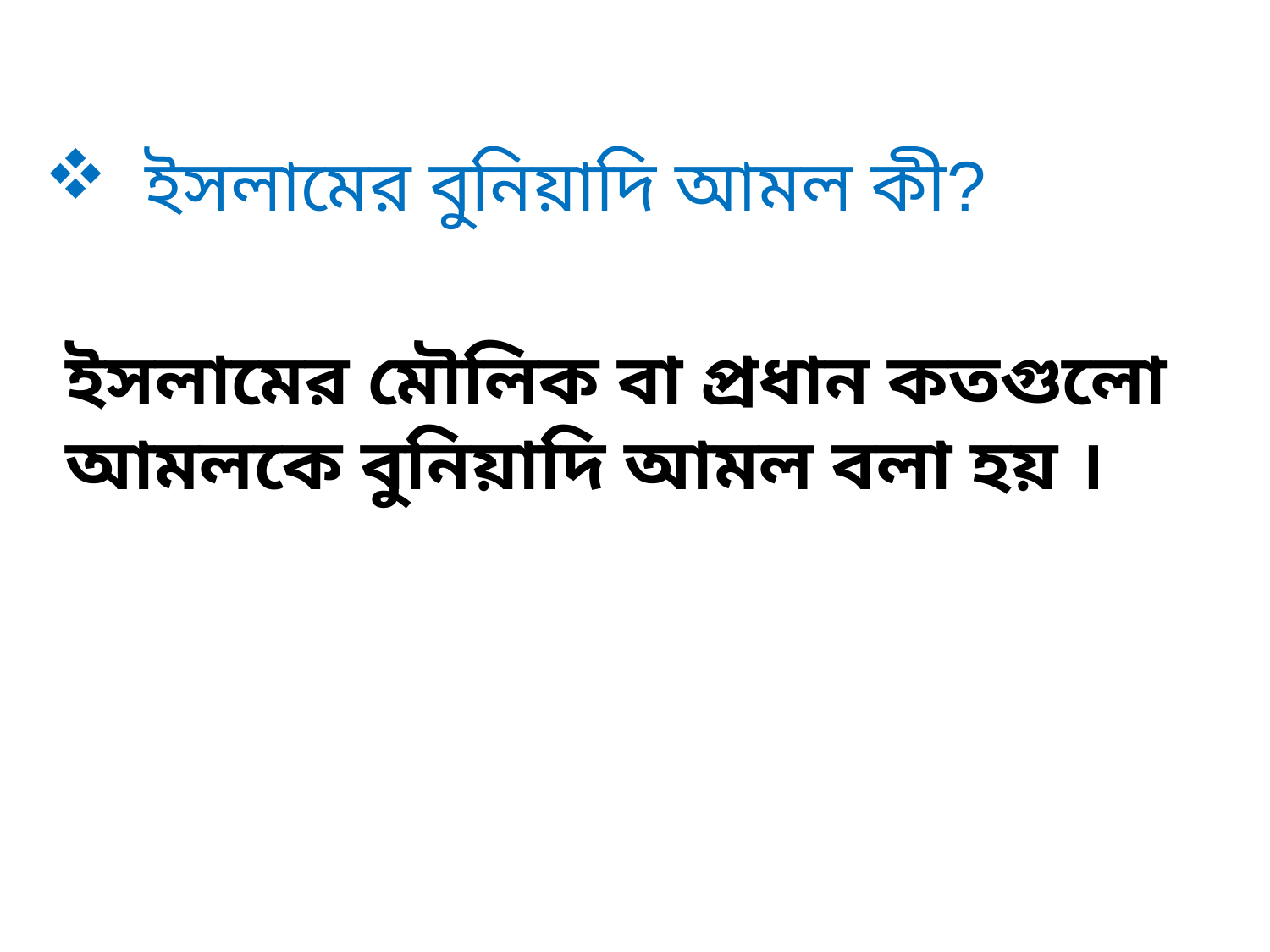

ইসলামের বুনিয়াদি আমল কী?
ইসলামের মৌলিক বা প্রধান কতগুলো আমলকে বুনিয়াদি আমল বলা হয় ।
মুহাম্মদ শহীদুল্লাহ, গুল-গোফুর বালিকা  উচ্চ বিদ্যালয় ও মহাবিদ্যালয়